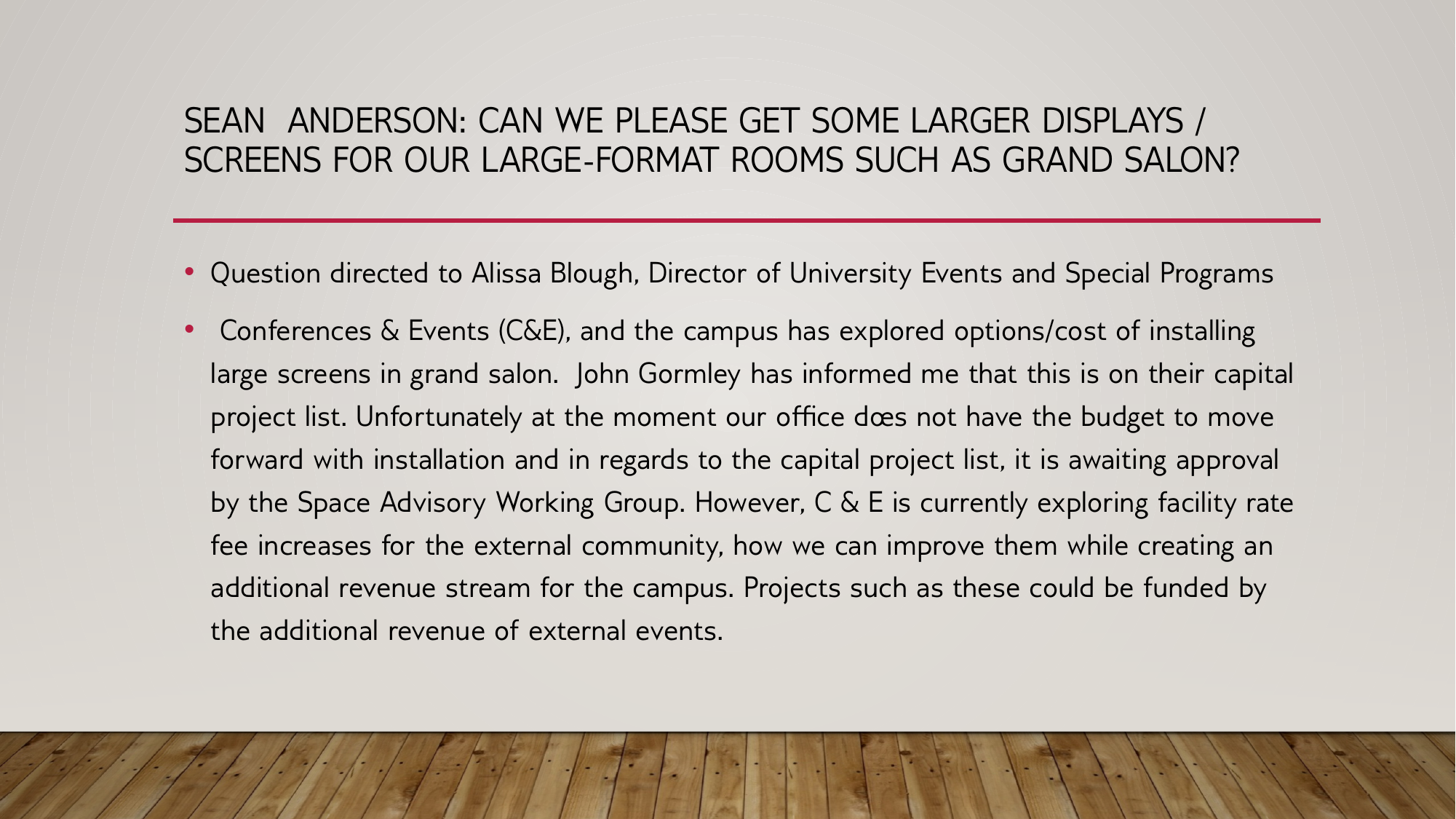

# SEAN  Anderson: Can we please get some larger displays / screens for our large-format rooms such as Grand Salon?
Question directed to Alissa Blough, Director of University Events and Special Programs
 Conferences & Events (C&E), and the campus has explored options/cost of installing large screens in grand salon.  John Gormley has informed me that this is on their capital project list. Unfortunately at the moment our office does not have the budget to move forward with installation and in regards to the capital project list, it is awaiting approval by the Space Advisory Working Group. However, C & E is currently exploring facility rate fee increases for the external community, how we can improve them while creating an additional revenue stream for the campus. Projects such as these could be funded by the additional revenue of external events.